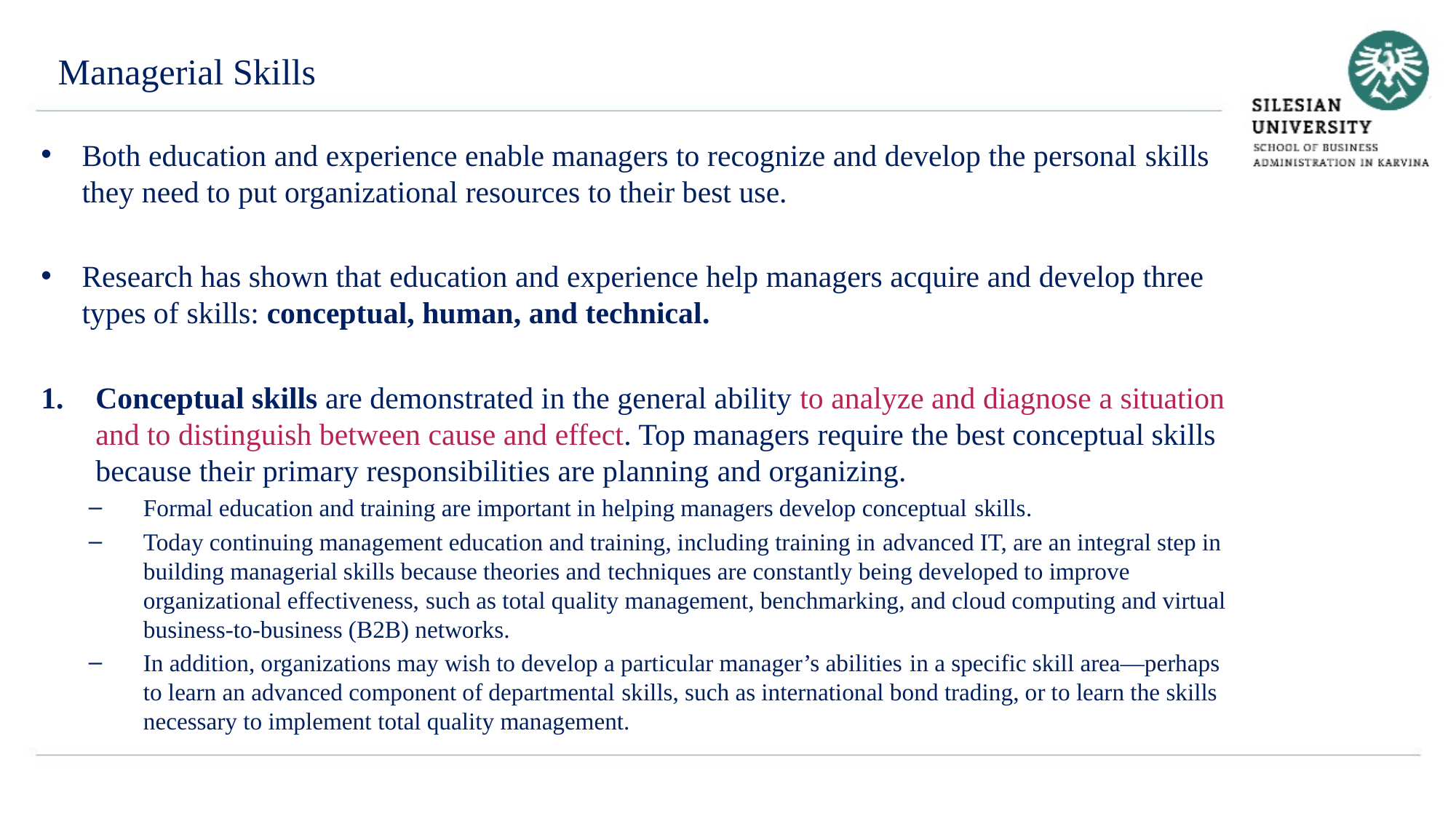

Managerial Skills
Both education and experience enable managers to recognize and develop the personal skills they need to put organizational resources to their best use.

Research has shown that education and experience help managers acquire and develop three types of skills: conceptual, human, and technical.

Conceptual skills are demonstrated in the general ability to analyze and diagnose a situation and to distinguish between cause and effect. Top managers require the best conceptual skills because their primary responsibilities are planning and organizing.
Formal education and training are important in helping managers develop conceptual skills.
Today continuing management education and training, including training in advanced IT, are an integral step in building managerial skills because theories and techniques are constantly being developed to improve organizational effectiveness, such as total quality management, benchmarking, and cloud computing and virtual business-to-business (B2B) networks.
In addition, organizations may wish to develop a particular manager’s abilities in a specific skill area—perhaps to learn an advanced component of departmental skills, such as international bond trading, or to learn the skills necessary to implement total quality management.